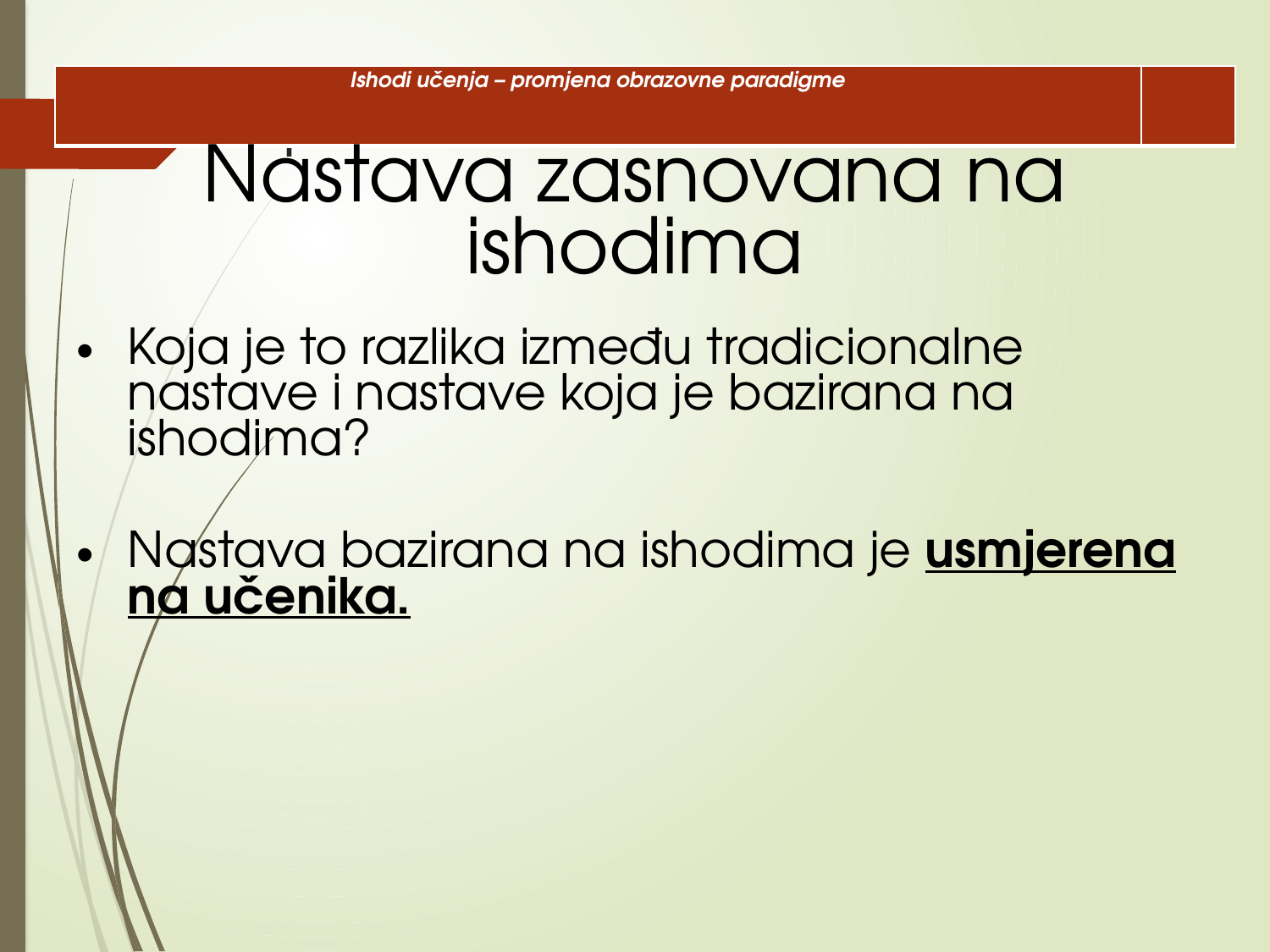

| Ishodi učenja – promjena obrazovne paradigme |  |
| --- | --- |
# l
Nastava zasnovana na ishodima
Koja je to razlika između tradicionalne nastave i nastave koja je bazirana na ishodima?

Nastava bazirana na ishodima je usmjerena na učenika.